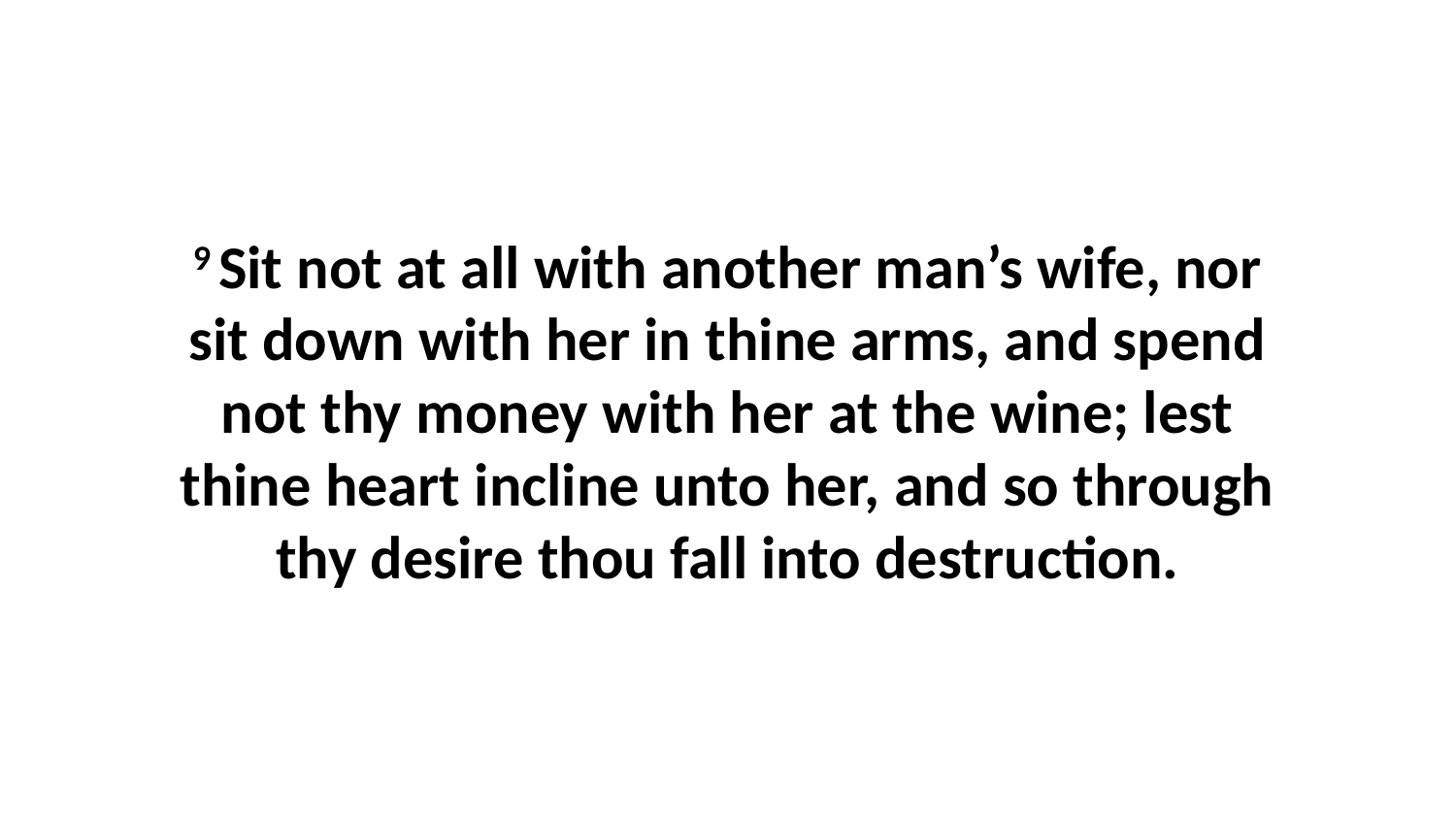

9 Sit not at all with another man’s wife, nor sit down with her in thine arms, and spend not thy money with her at the wine; lest thine heart incline unto her, and so through thy desire thou fall into destruction.